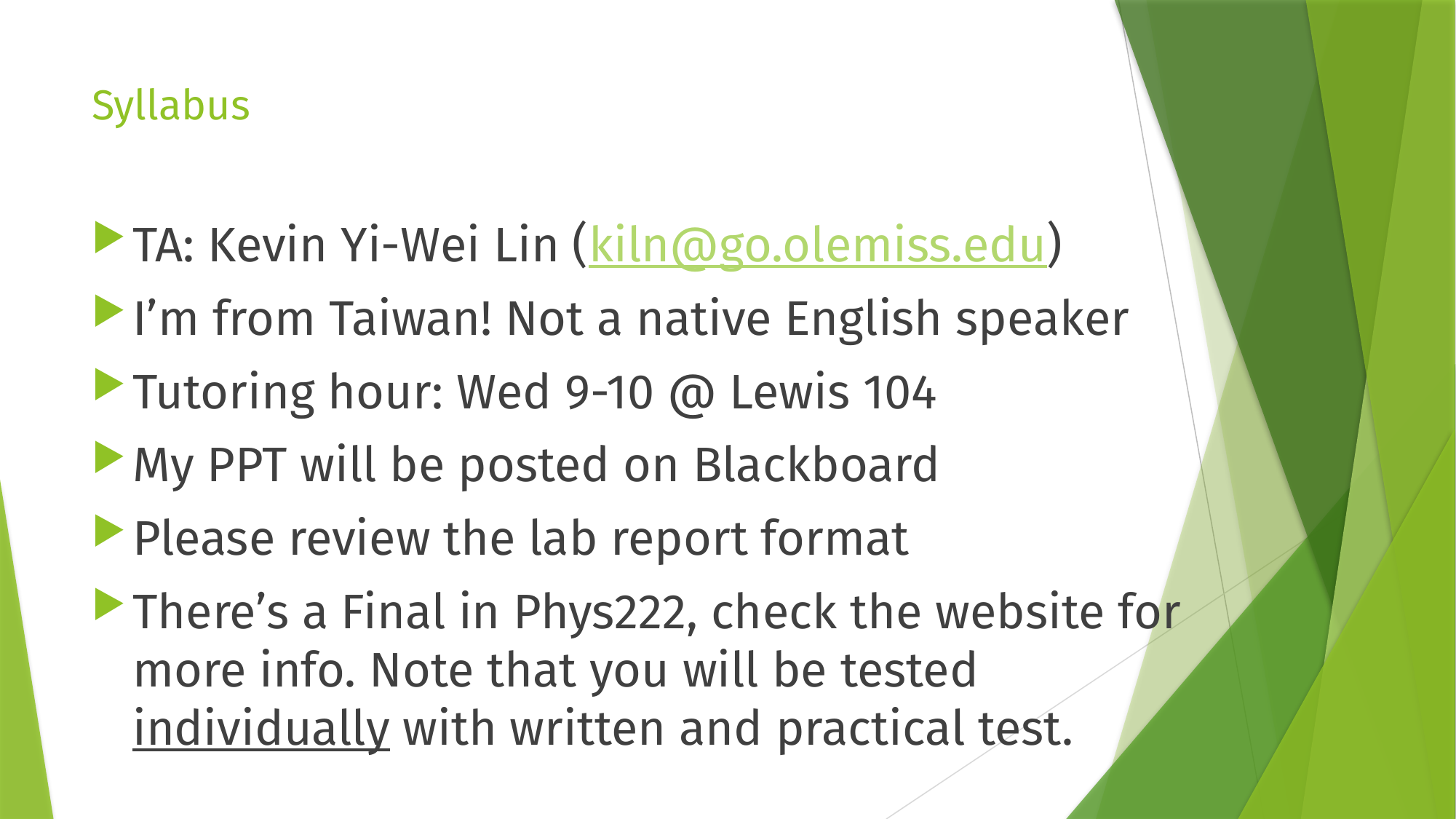

# Syllabus
TA: Kevin Yi-Wei Lin (kiln@go.olemiss.edu)
I’m from Taiwan! Not a native English speaker
Tutoring hour: Wed 9-10 @ Lewis 104
My PPT will be posted on Blackboard
Please review the lab report format
There’s a Final in Phys222, check the website for more info. Note that you will be tested individually with written and practical test.